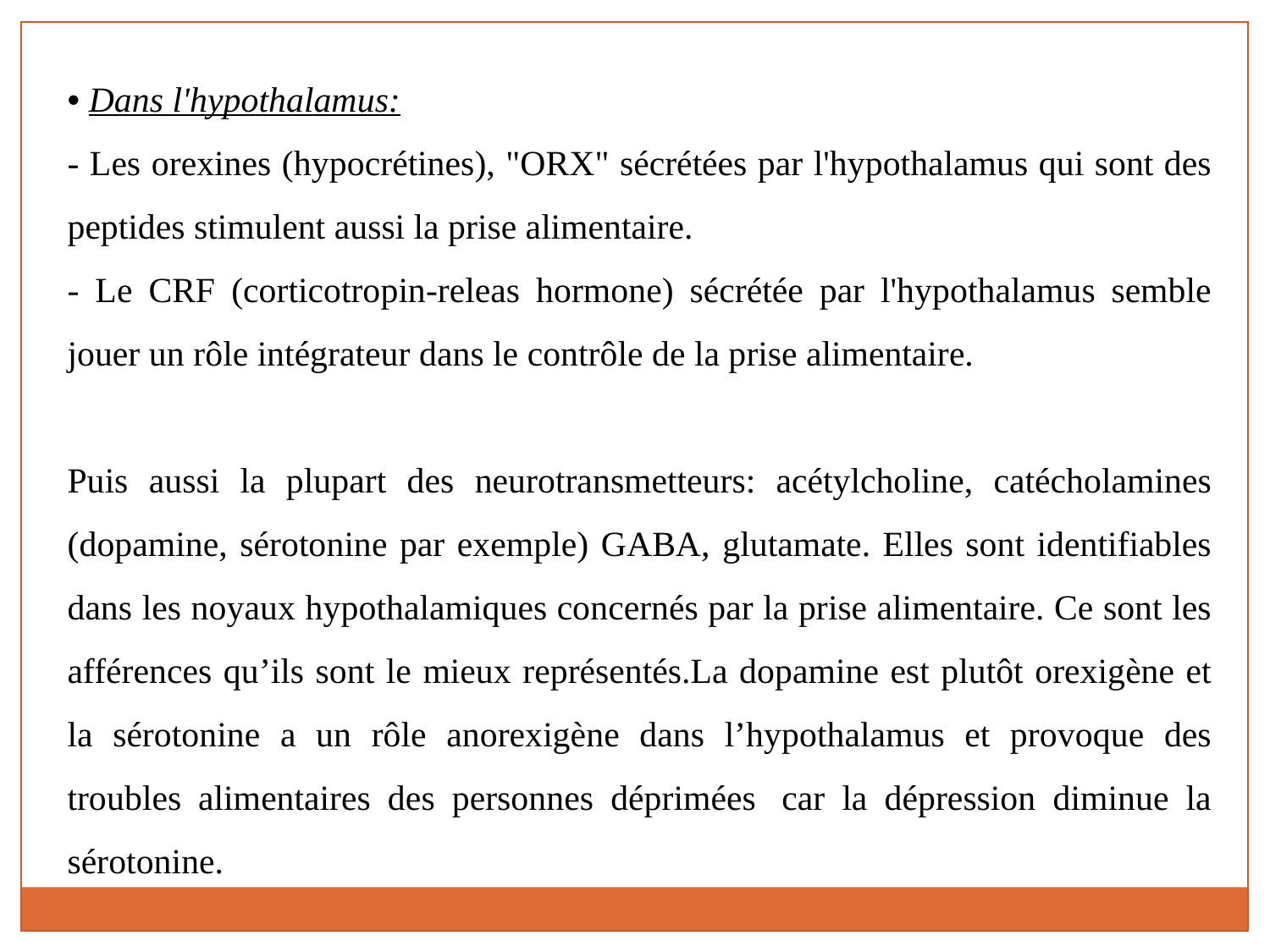

• Dans l'hypothalamus:
- Les orexines (hypocrétines), "ORX" sécrétées par l'hypothalamus qui sont des peptides stimulent aussi la prise alimentaire.
- Le CRF (corticotropin-releas hormone) sécrétée par l'hypothalamus semble jouer un rôle intégrateur dans le contrôle de la prise alimentaire.

Puis aussi la plupart des neurotransmetteurs: acétylcholine, catécholamines (dopamine, sérotonine par exemple) GABA, glutamate. Elles sont identifiables dans les noyaux hypothalamiques concernés par la prise alimentaire. Ce sont les afférences qu’ils sont le mieux représentés.La dopamine est plutôt orexigène et la sérotonine a un rôle anorexigène dans l’hypothalamus et provoque des troubles alimentaires des personnes déprimées  car la dépression diminue la sérotonine.